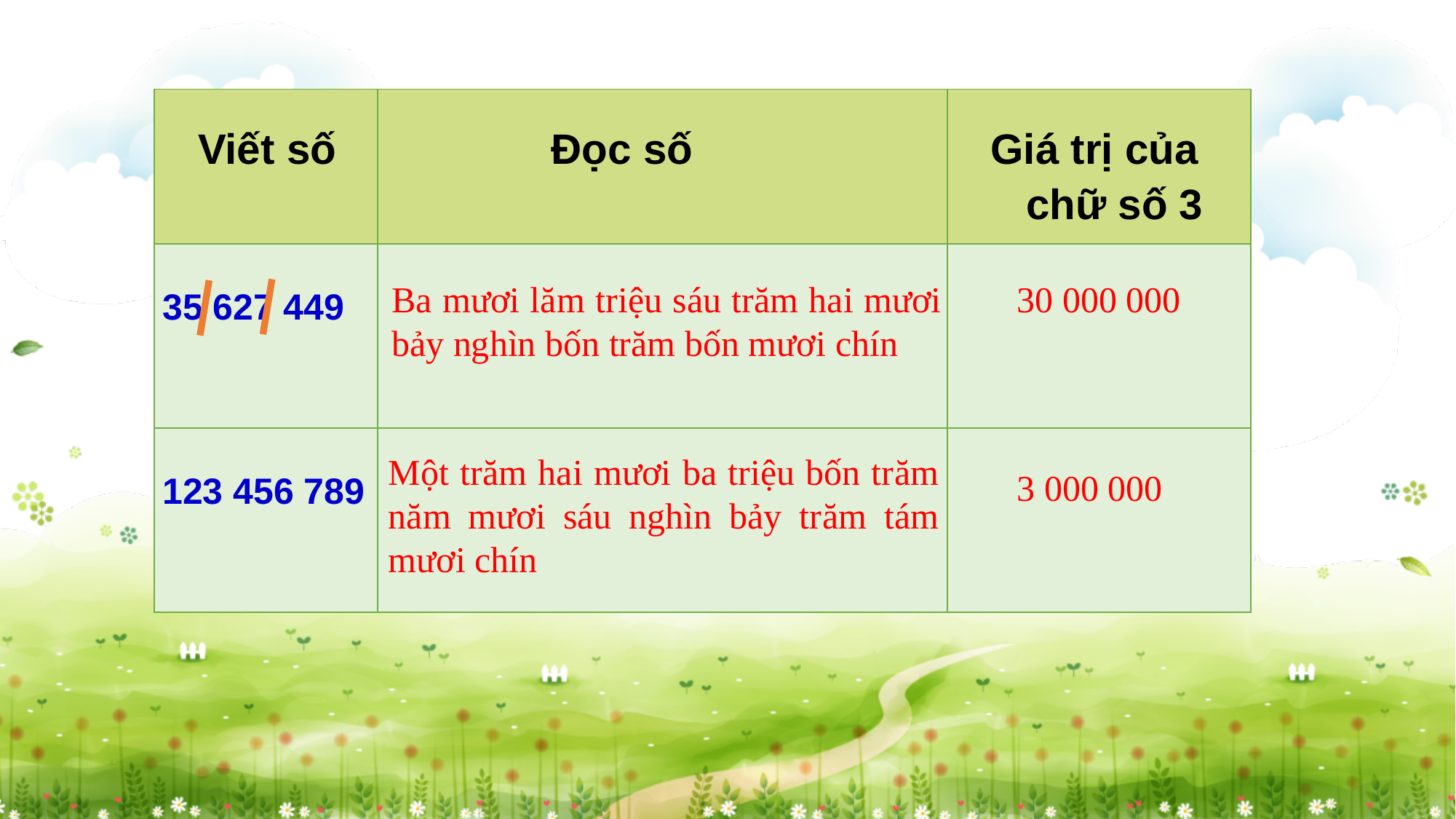

| Viết số | Đọc số | Giá trị của chữ số 3 |
| --- | --- | --- |
| 35 627 449 |  |  |
| 123 456 789 |  |  |
Ba mươi lăm triệu sáu trăm hai mươi bảy nghìn bốn trăm bốn mươi chín
30 000 000
Một trăm hai mươi ba triệu bốn trăm năm mươi sáu nghìn bảy trăm tám mươi chín
3 000 000